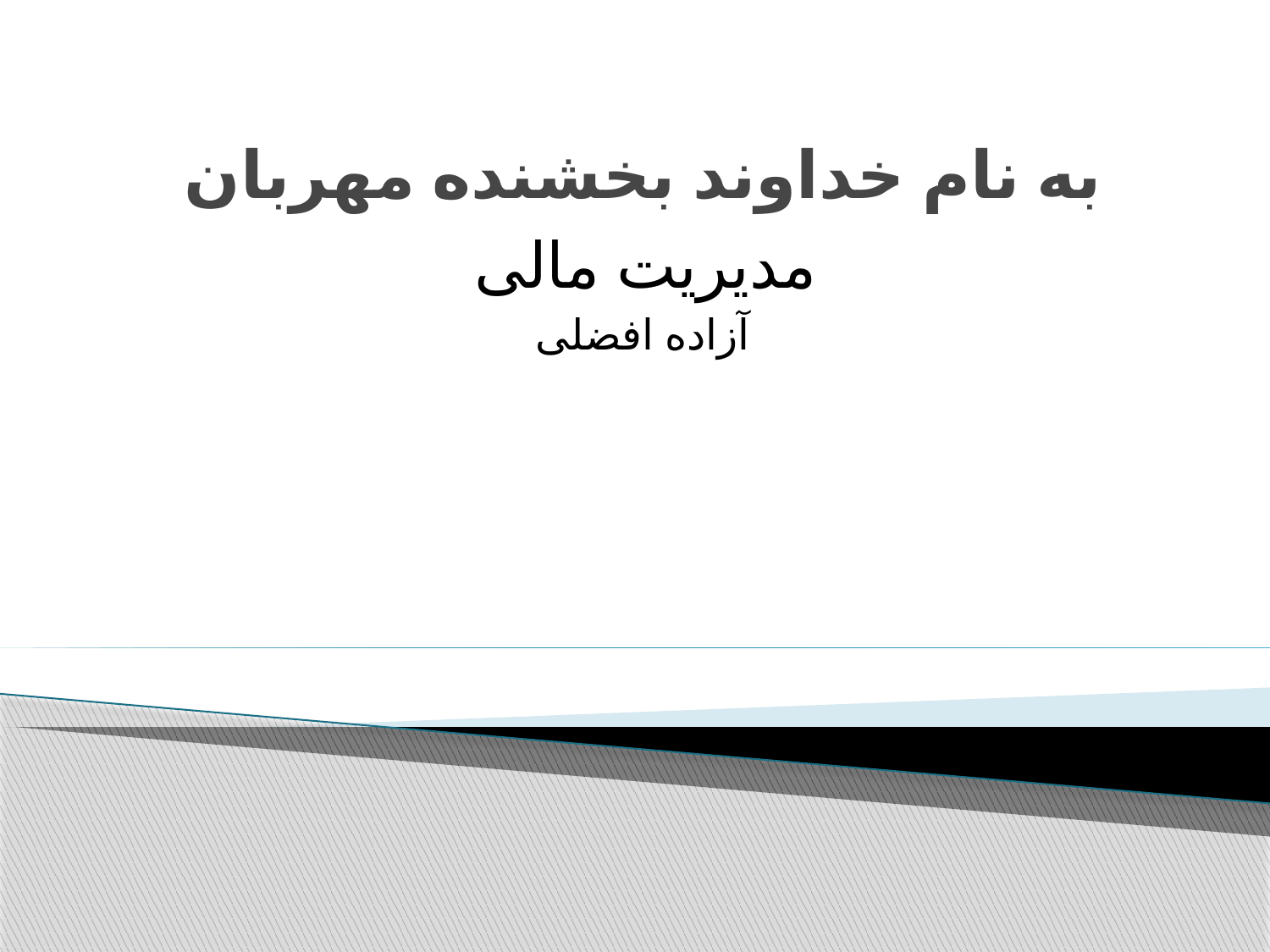

# به نام خداوند بخشنده مهربان
مدیریت مالی
آزاده افضلی